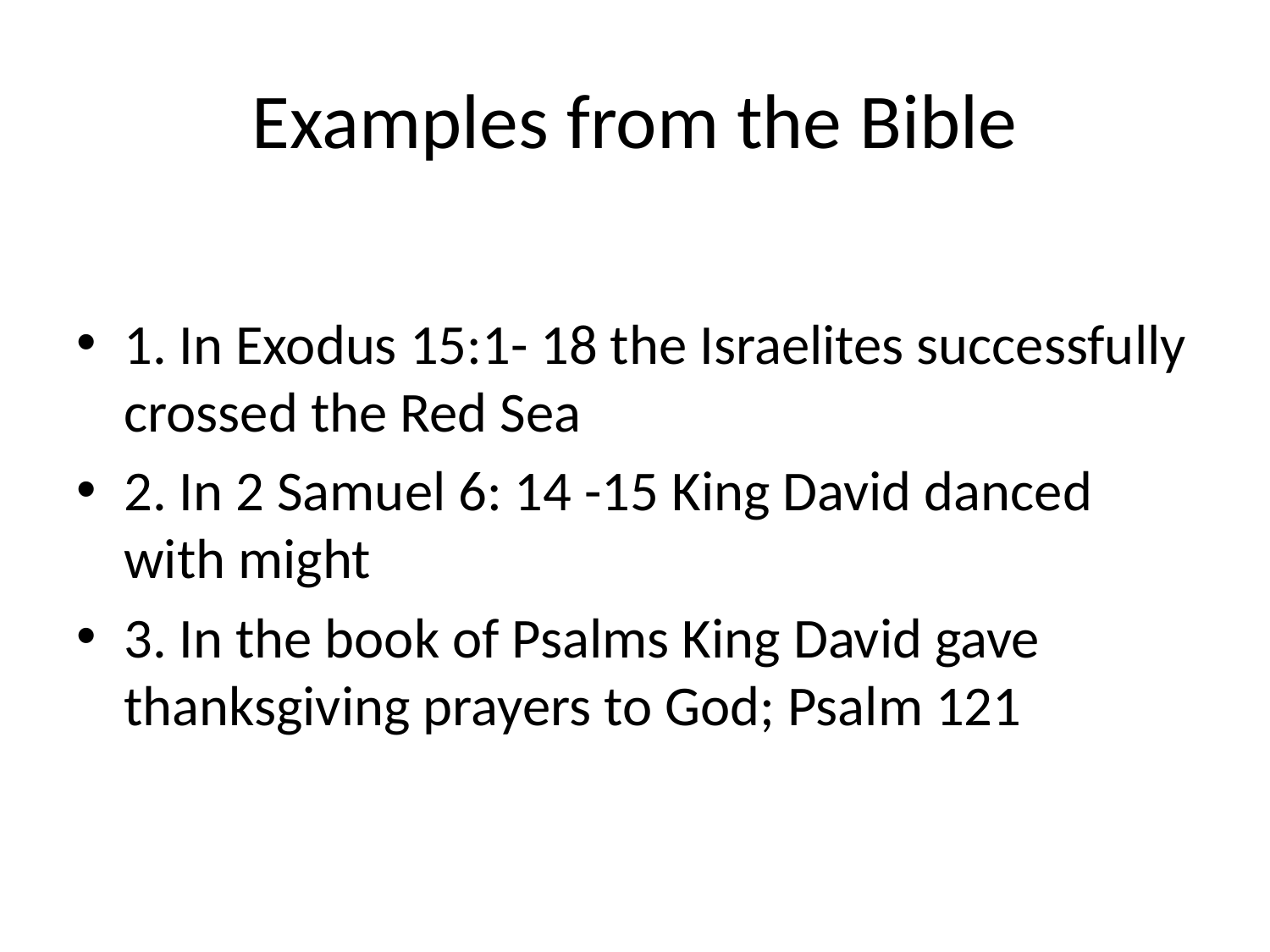

# Examples from the Bible

1. In Exodus 15:1- 18 the Israelites successfully crossed the Red Sea
2. In 2 Samuel 6: 14 -15 King David danced with might
3. In the book of Psalms King David gave thanksgiving prayers to God; Psalm 121